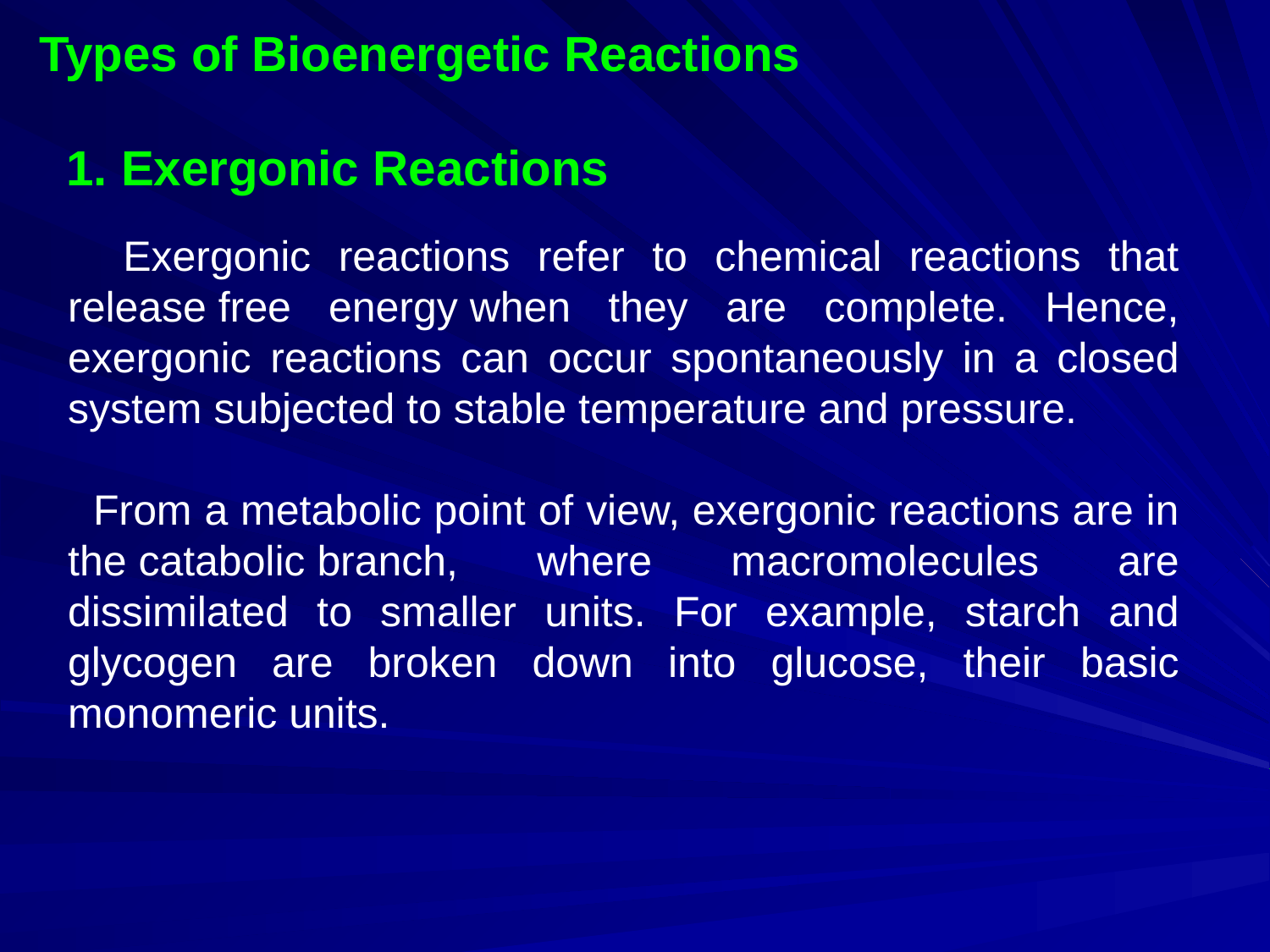

Types of Bioenergetic Reactions
1. Exergonic Reactions
  Exergonic reactions refer to chemical reactions that release free energy when they are complete. Hence, exergonic reactions can occur spontaneously in a closed system subjected to stable temperature and pressure.

  From a metabolic point of view, exergonic reactions are in the catabolic branch, where macromolecules are dissimilated to smaller units. For example, starch and glycogen are broken down into glucose, their basic monomeric units.